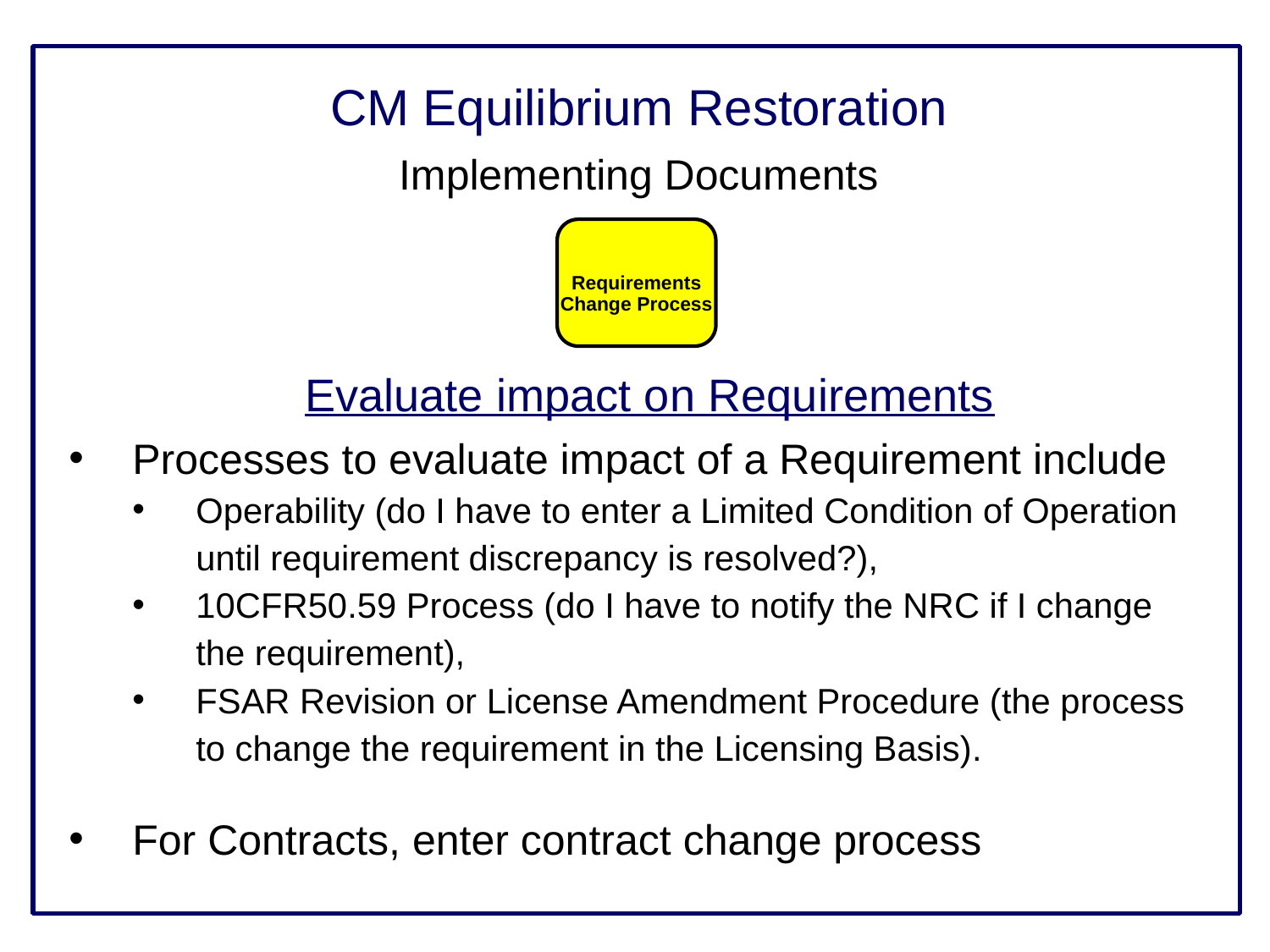

# CM Equilibrium Restoration
Implementing Documents

Requirements
Change Process
Evaluate impact on Requirements
Processes to evaluate impact of a Requirement include
Operability (do I have to enter a Limited Condition of Operation until requirement discrepancy is resolved?),
10CFR50.59 Process (do I have to notify the NRC if I change the requirement),
FSAR Revision or License Amendment Procedure (the process to change the requirement in the Licensing Basis).

For Contracts, enter contract change process